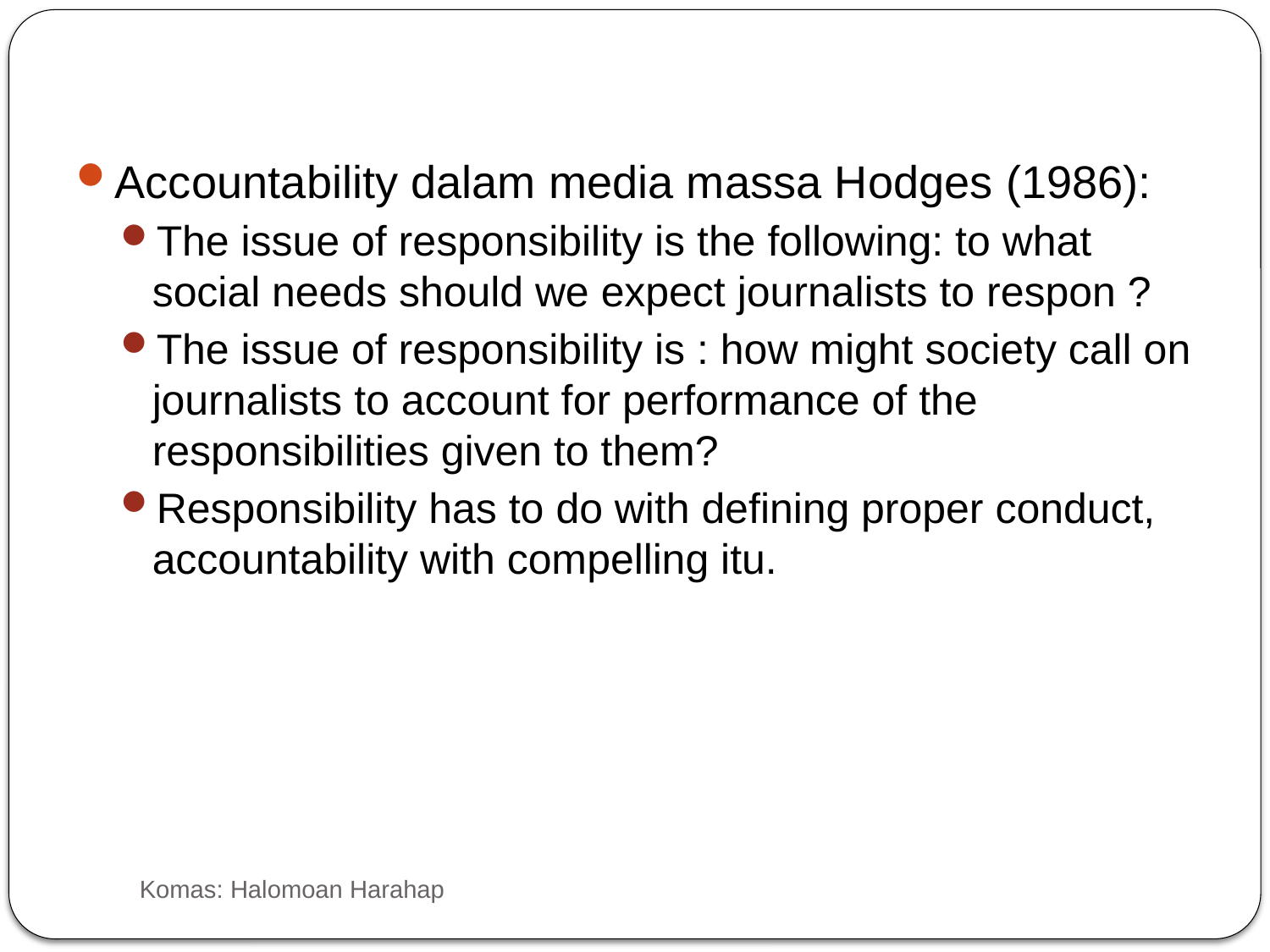

Accountability dalam media massa Hodges (1986):
The issue of responsibility is the following: to what social needs should we expect journalists to respon ?
The issue of responsibility is : how might society call on journalists to account for performance of the responsibilities given to them?
Responsibility has to do with defining proper conduct, accountability with compelling itu.

Komas: Halomoan Harahap